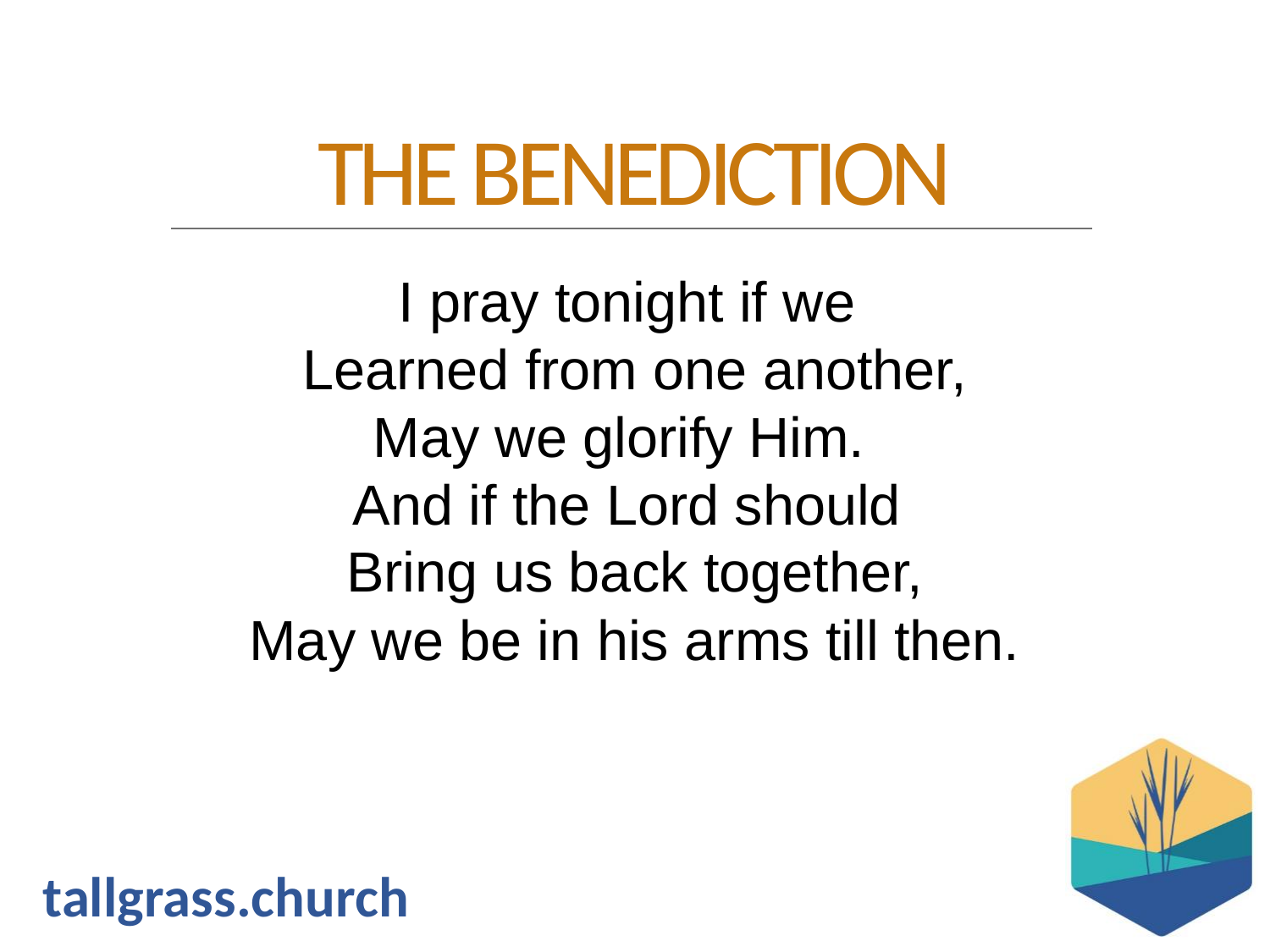

I pray tonight if we
Learned from one another,
May we glorify Him.
And if the Lord should
Bring us back together,
May we be in his arms till then.

THE BENEDICTION

tallgrass.church